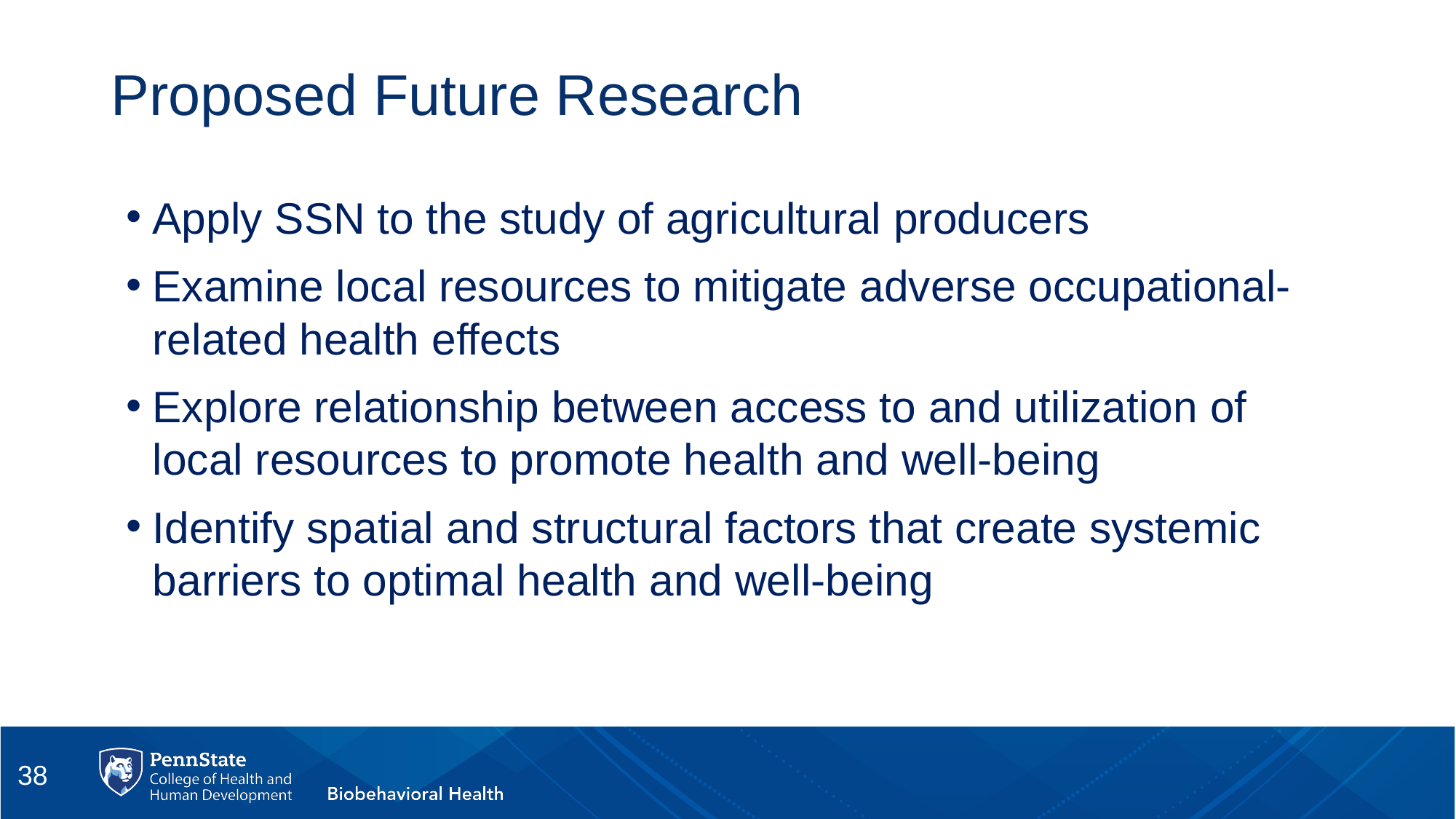

# Proposed Future Research

Apply SSN to the study of agricultural producers
Examine local resources to mitigate adverse occupational-related health effects
Explore relationship between access to and utilization of local resources to promote health and well-being
Identify spatial and structural factors that create systemic barriers to optimal health and well-being
38